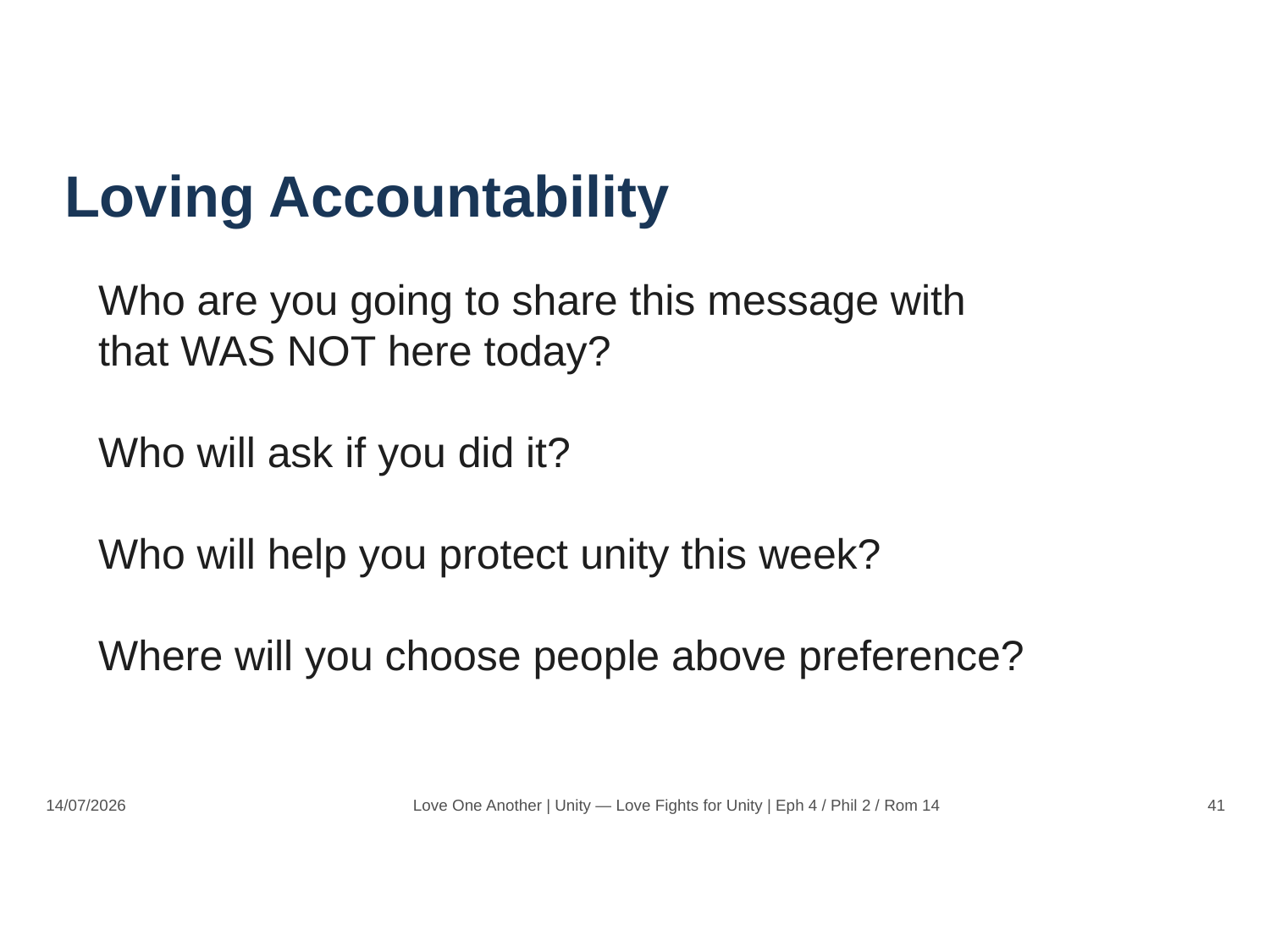

Loving Accountability
Who are you going to share this message with
that WAS NOT here today?

Who will ask if you did it?

Who will help you protect unity this week?

Where will you choose people above preference?
14/07/2026
Love One Another | Unity — Love Fights for Unity | Eph 4 / Phil 2 / Rom 14
41